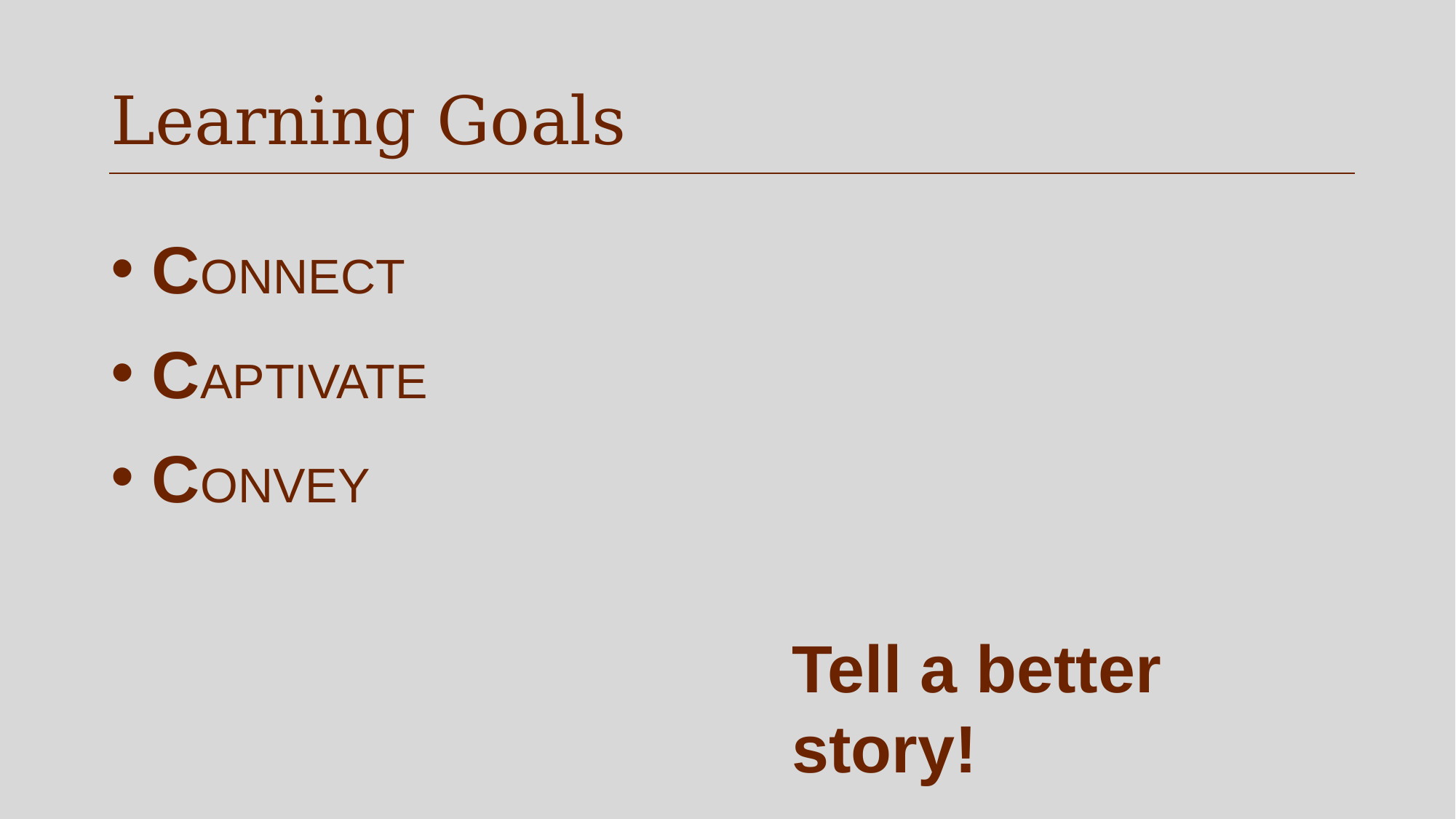

# Learning Goals
CONNECT
CAPTIVATE
CONVEY

Tell a better story!